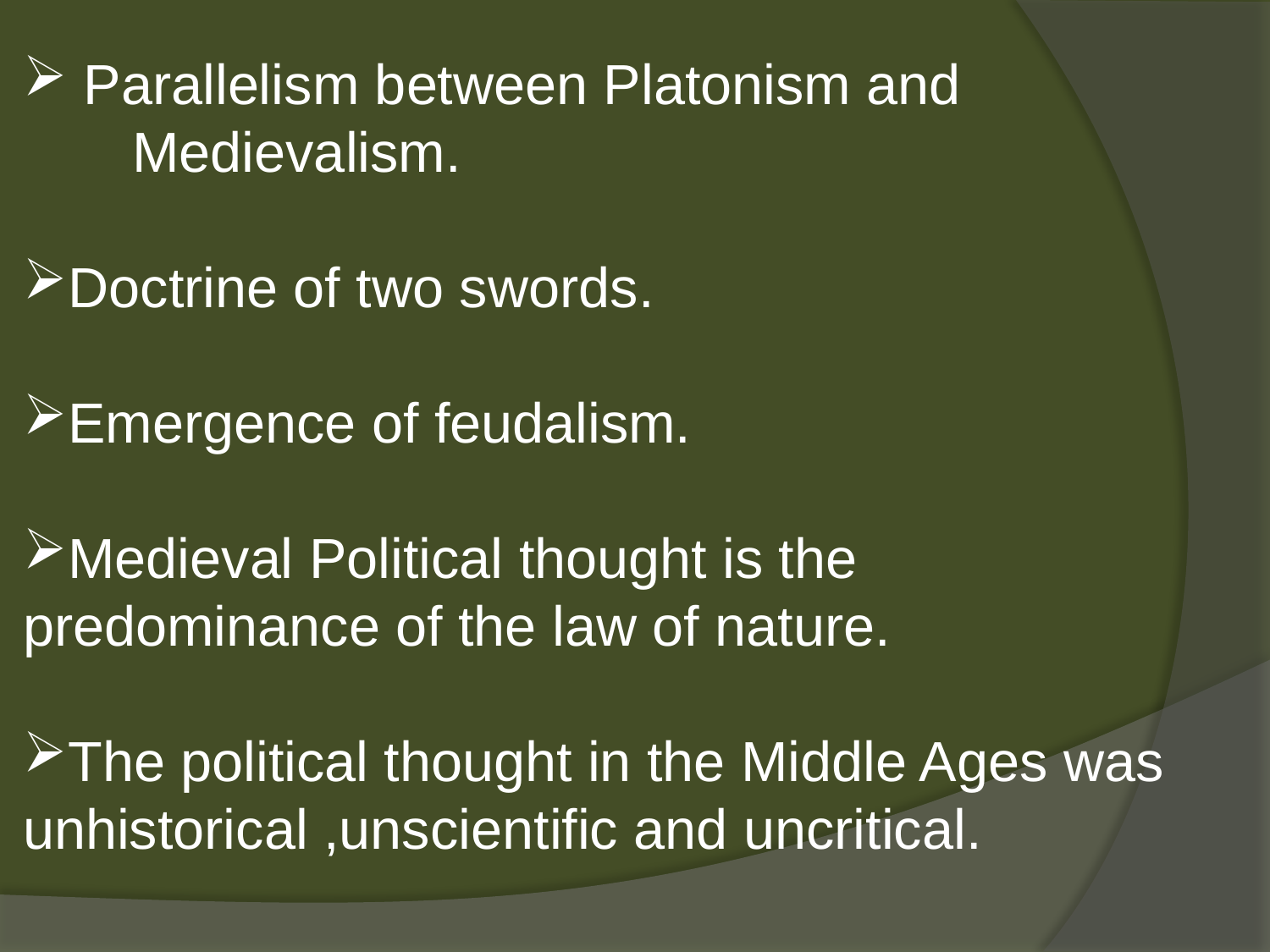

Parallelism between Platonism and                          Medievalism.

Doctrine of two swords.

Emergence of feudalism.

Medieval Political thought is the    predominance of the law of nature.

The political thought in the Middle Ages was unhistorical ,unscientific and uncritical.